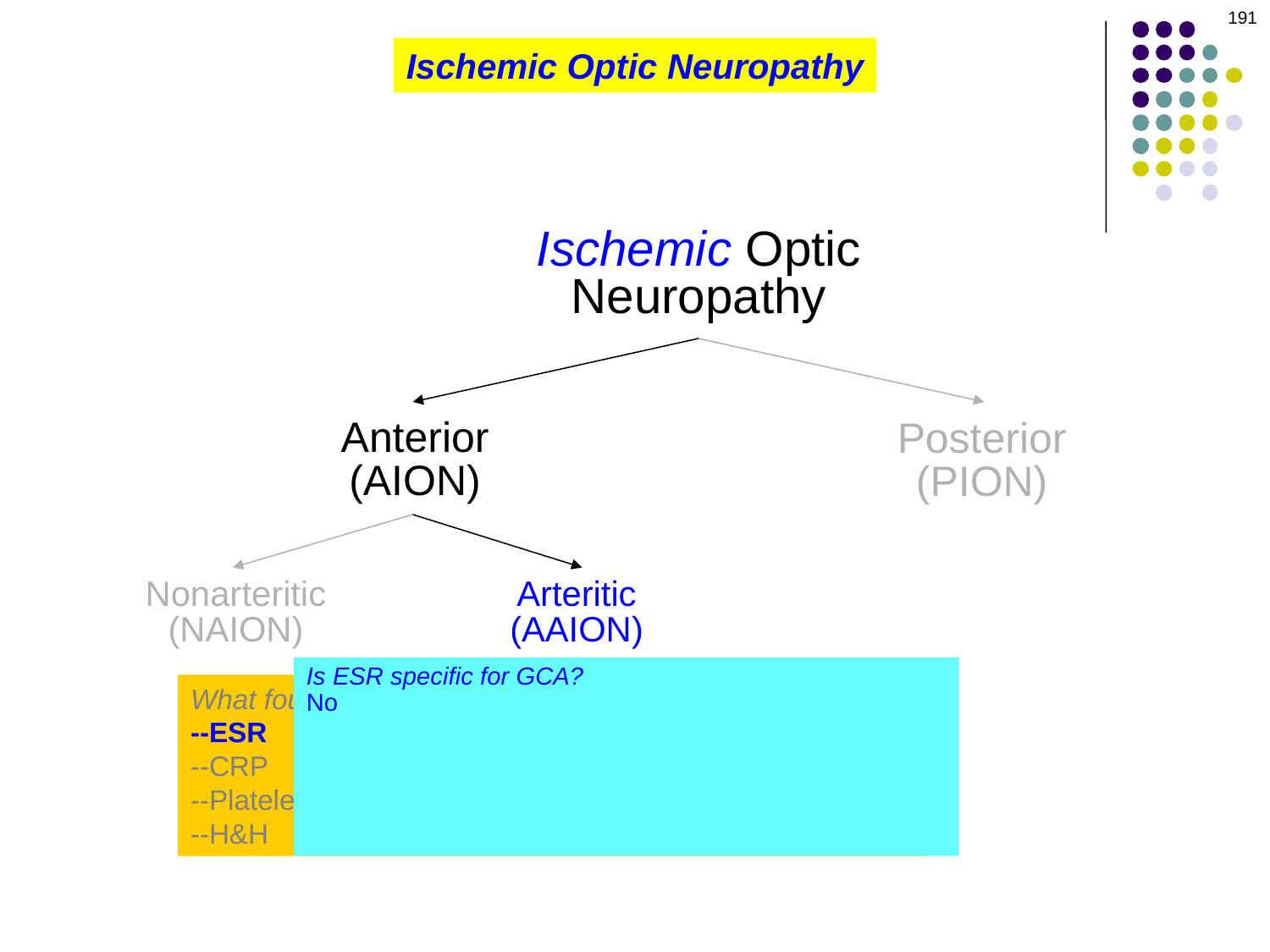

191
#
Ischemic Optic Neuropathy
Ischemic Optic
Neuropathy

Anterior
(AION)
Posterior
(PION)

Nonarteritic
(NAION)
Arteritic
(AAION)
Is ESR specific for GCA?
No

In what other conditions will the ESR be elevated?
--Malignancy
--Non-vasculitic inflammatory conditions
--Noninflammatory vascular diseases (eg, arteriosclerosis)
What four lab studies might be useful in diagnosing GCA?
--ESR
--CRP
--Platelet count
--H&H